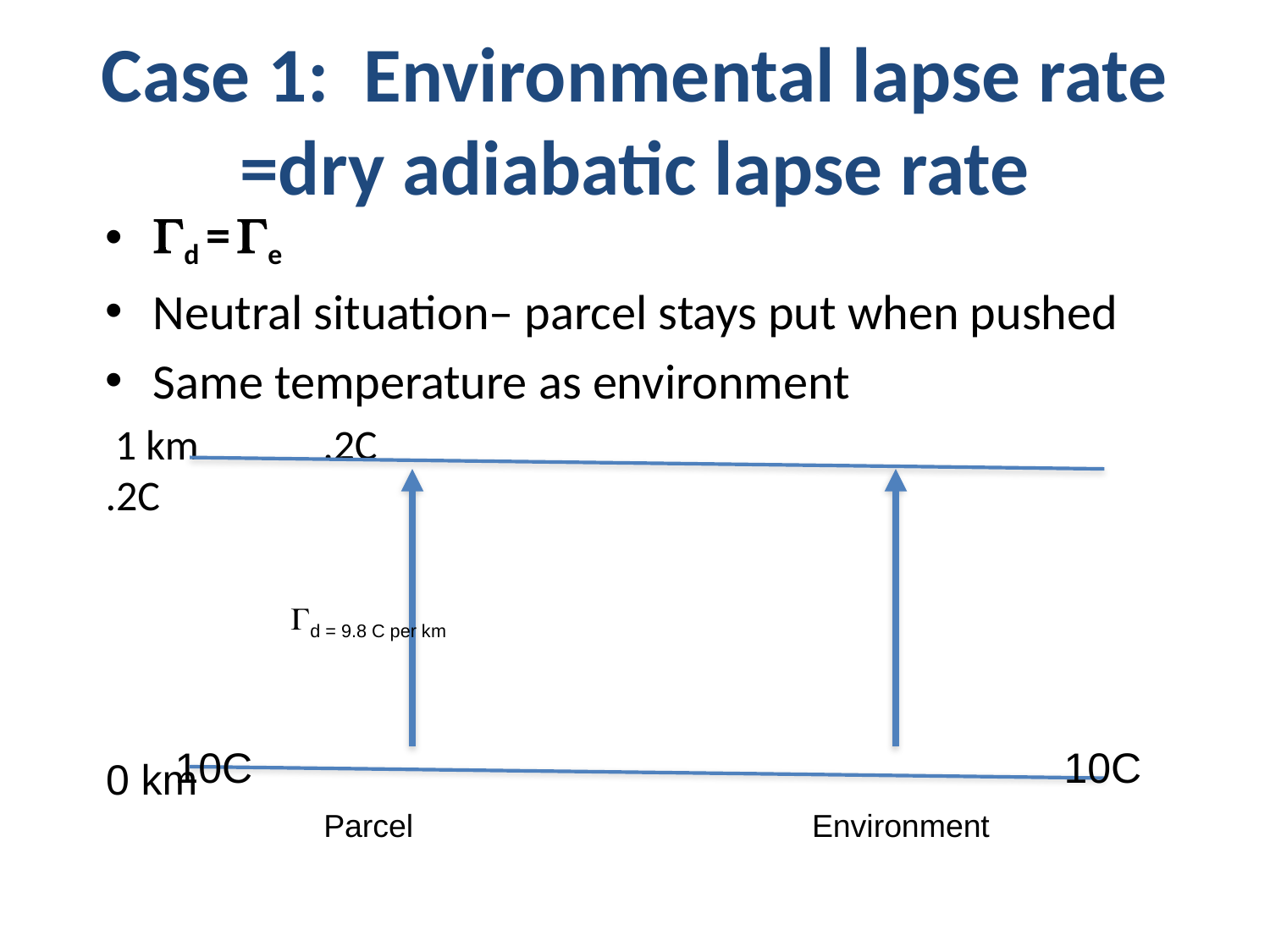

# Case 1:  Environmental lapse rate =dry adiabatic lapse rate
Γd = Γe
Neutral situation– parcel stays put when pushed
Same temperature as environment
 1 km             .2C							.2C
Γd = 9.8 C per km
10C							10C
0 km
Parcel                                             Environment